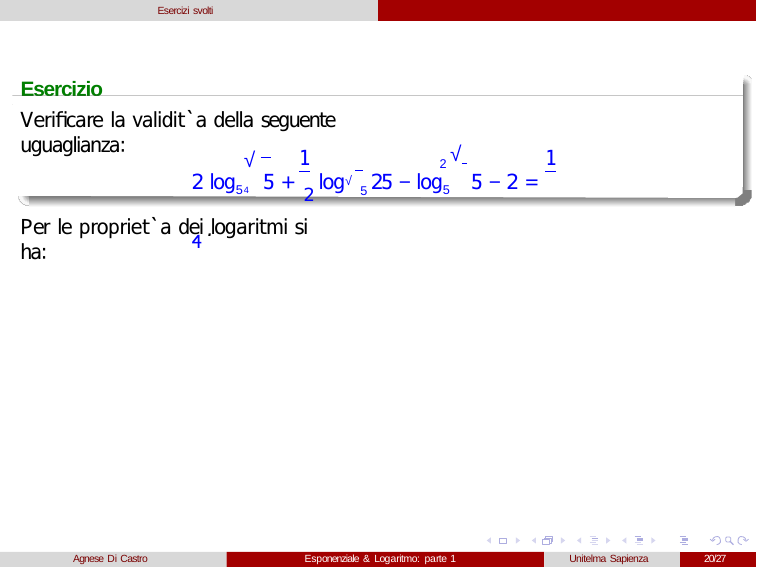

Esercizi svolti

Esercizio

Verificare la validit`a della seguente uguaglianza:
2 √
1
1
√4

2 log5	5 + 2 log√5 25 − log5	5 − 2 = 4 .

Per le propriet`a dei logaritmi si ha:

Agnese Di Castro
Esponenziale & Logaritmo: parte 1
Unitelma Sapienza
20/27